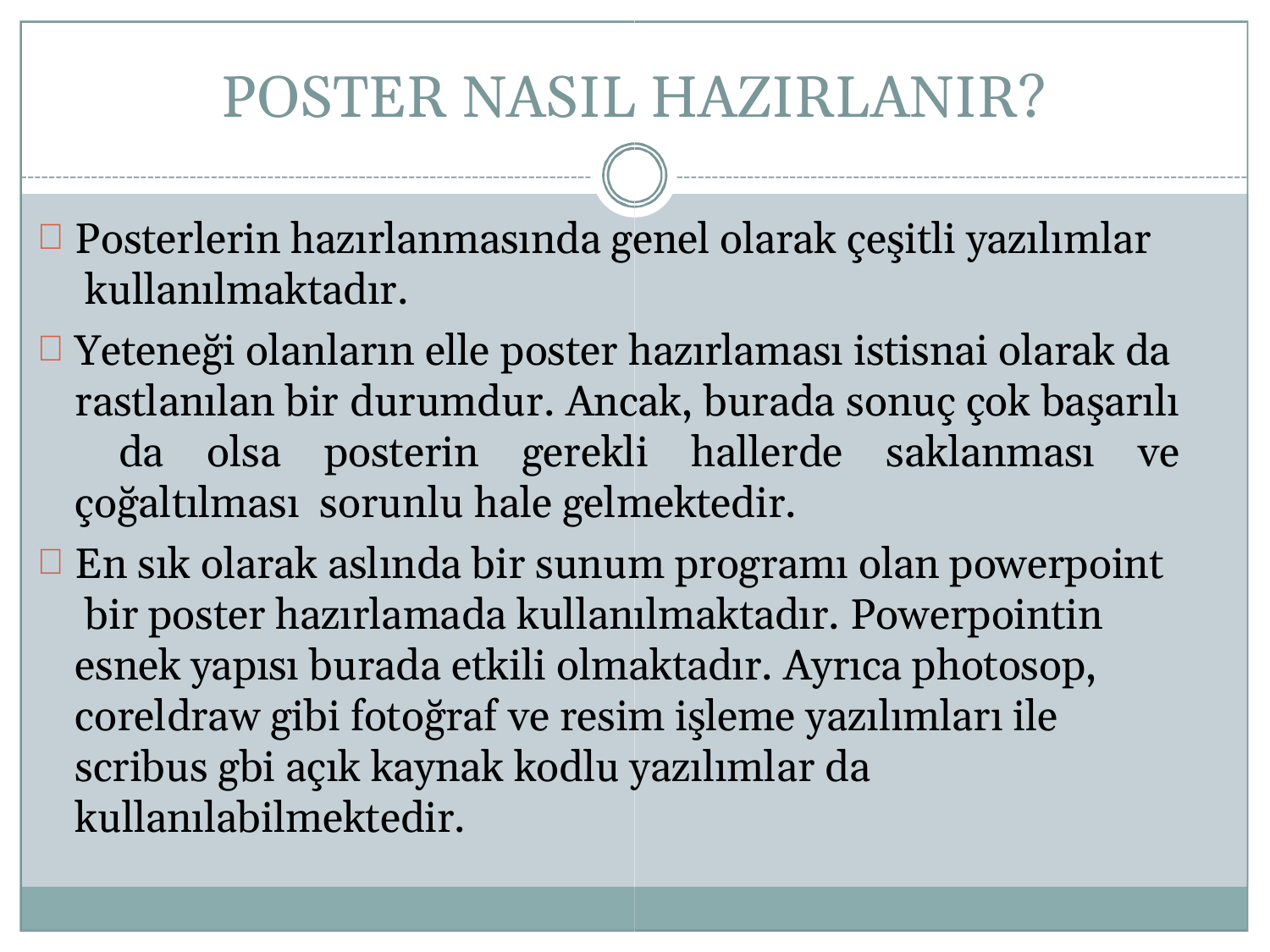

# POSTER NASIL HAZIRLANIR?

Posterlerin hazırlanmasında genel olarak çeşitli yazılımlar  kullanılmaktadır.
Yeteneği olanların elle poster hazırlaması istisnai olarak da  rastlanılan bir durumdur. Ancak, burada sonuç çok başarılı  da olsa posterin gerekli hallerde saklanması ve çoğaltılması  sorunlu hale gelmektedir.
En sık olarak aslında bir sunum programı olan powerpoint  bir poster hazırlamada kullanılmaktadır. Powerpointin  esnek yapısı burada etkili olmaktadır. Ayrıca photosop,  coreldraw gibi fotoğraf ve resim işleme yazılımları ile  scribus gbi açık kaynak kodlu yazılımlar da  kullanılabilmektedir.